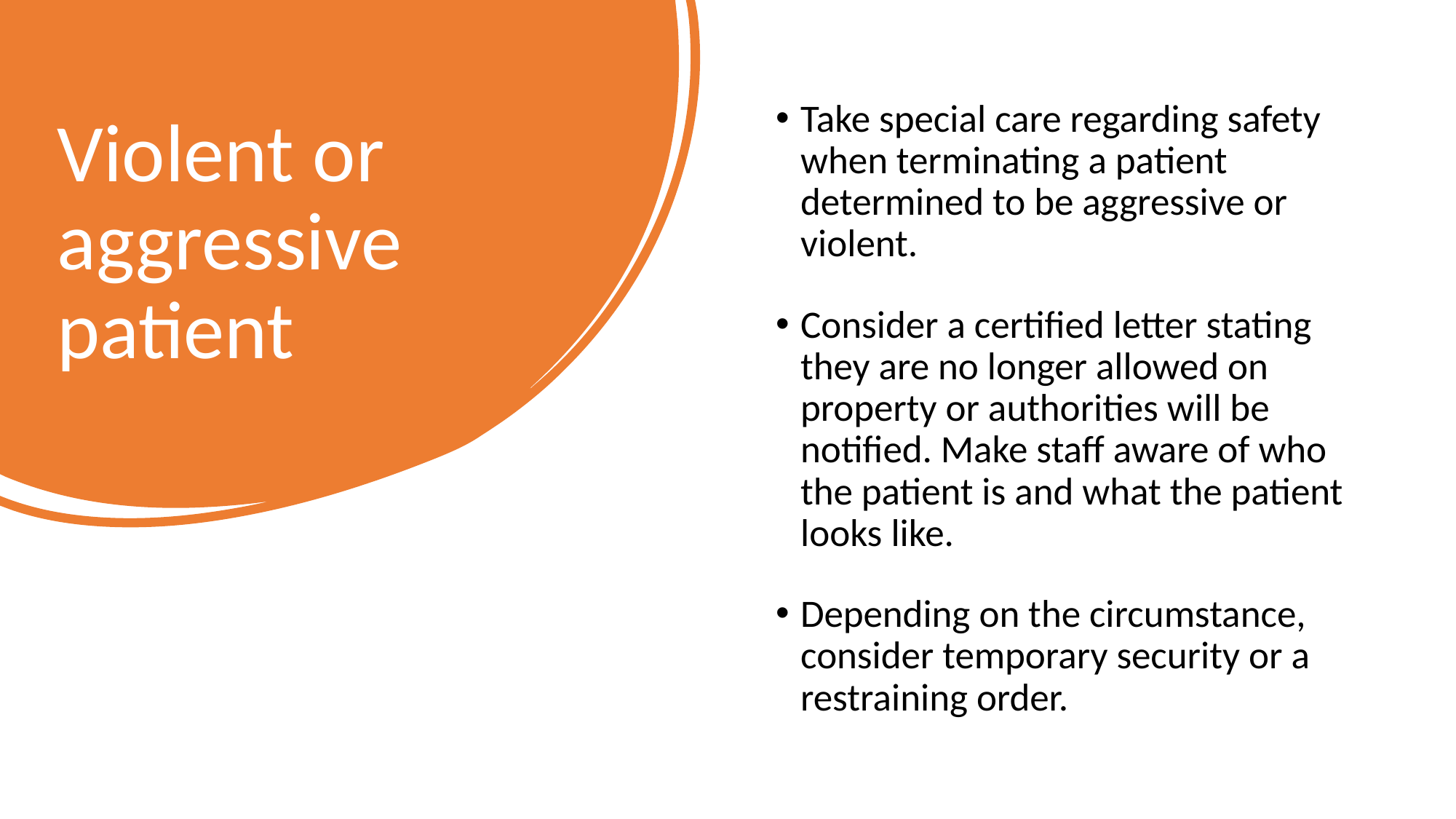

Take special care regarding safety when terminating a patient determined to be aggressive or violent.

Consider a certified letter stating they are no longer allowed on property or authorities will be notified. Make staff aware of who the patient is and what the patient looks like.

Depending on the circumstance, consider temporary security or a restraining order.

# Violent or aggressive patient